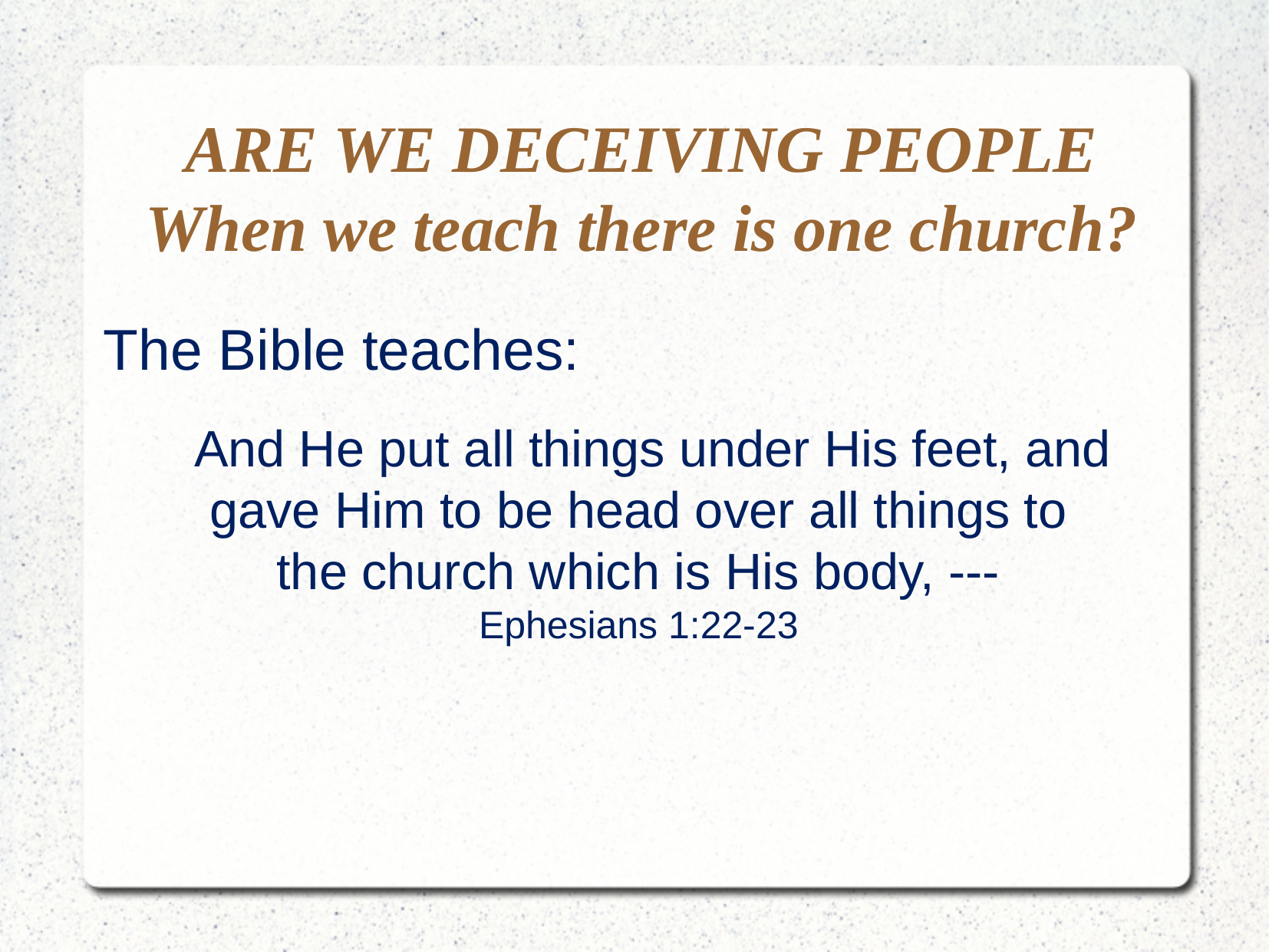

ARE WE DECEIVING PEOPLE
When we teach there is one church?
The Bible teaches:

  And He put all things under His feet, and
gave Him to be head over all things to
the church which is His body, ---
Ephesians 1:22-23